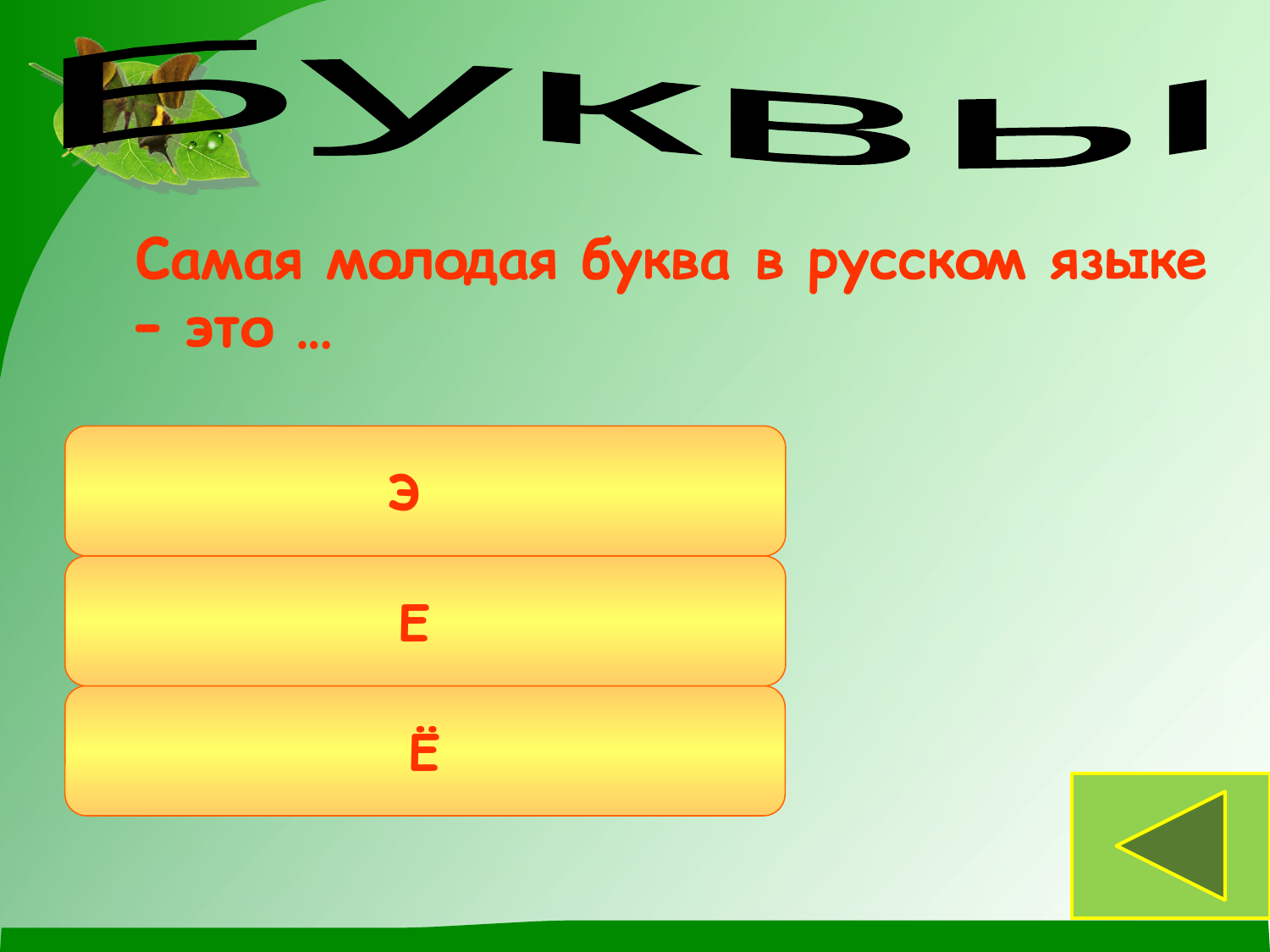

Буквы
	Самая молодая буква в русском языке – это …
Э
Е
Ё